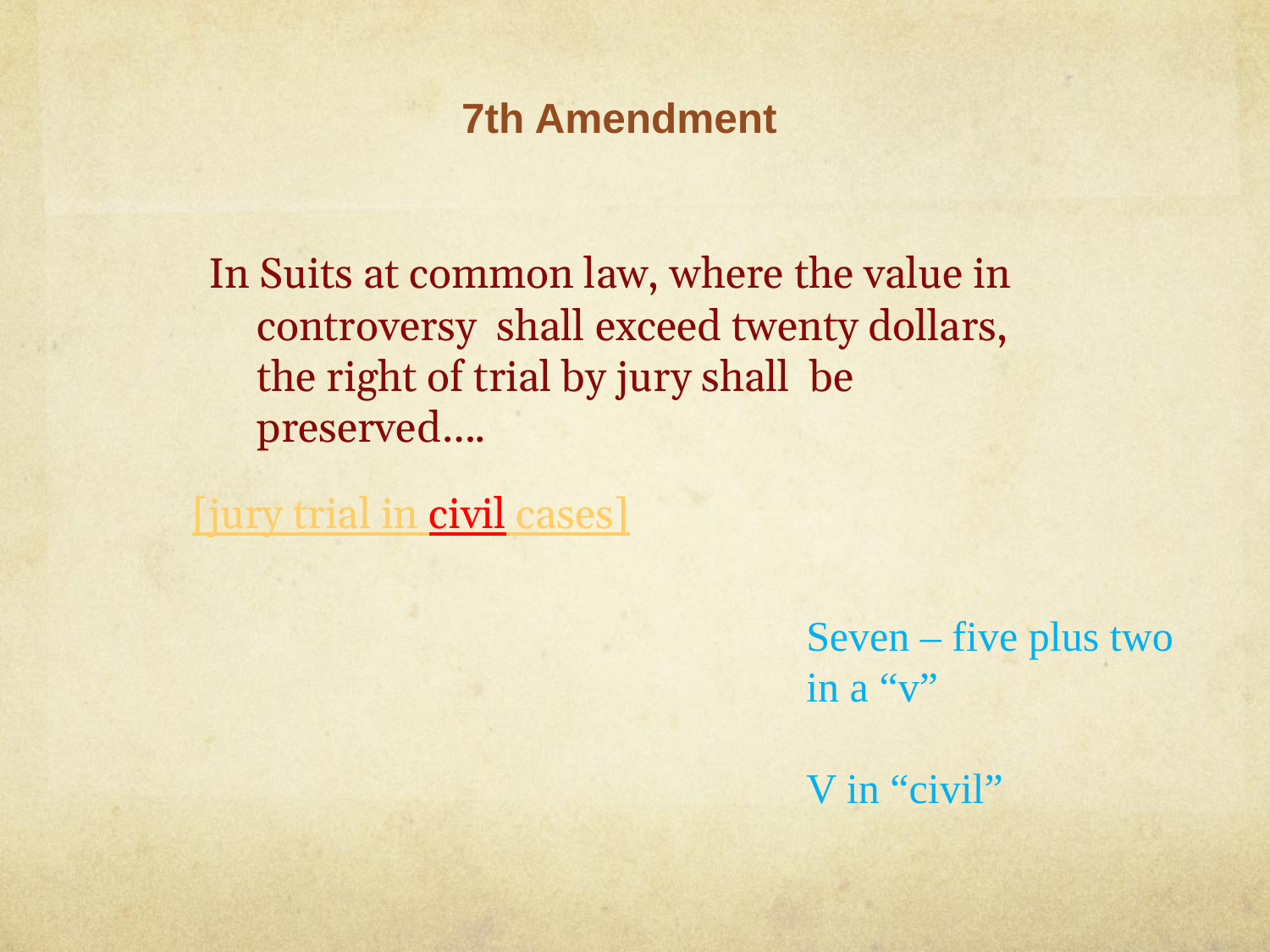

# 7th Amendment
 In Suits at common law, where the value in controversy  shall exceed twenty dollars, the right of trial by jury shall  be preserved….
[jury trial in civil cases]
Seven – five plus two in a “v”

V in “civil”